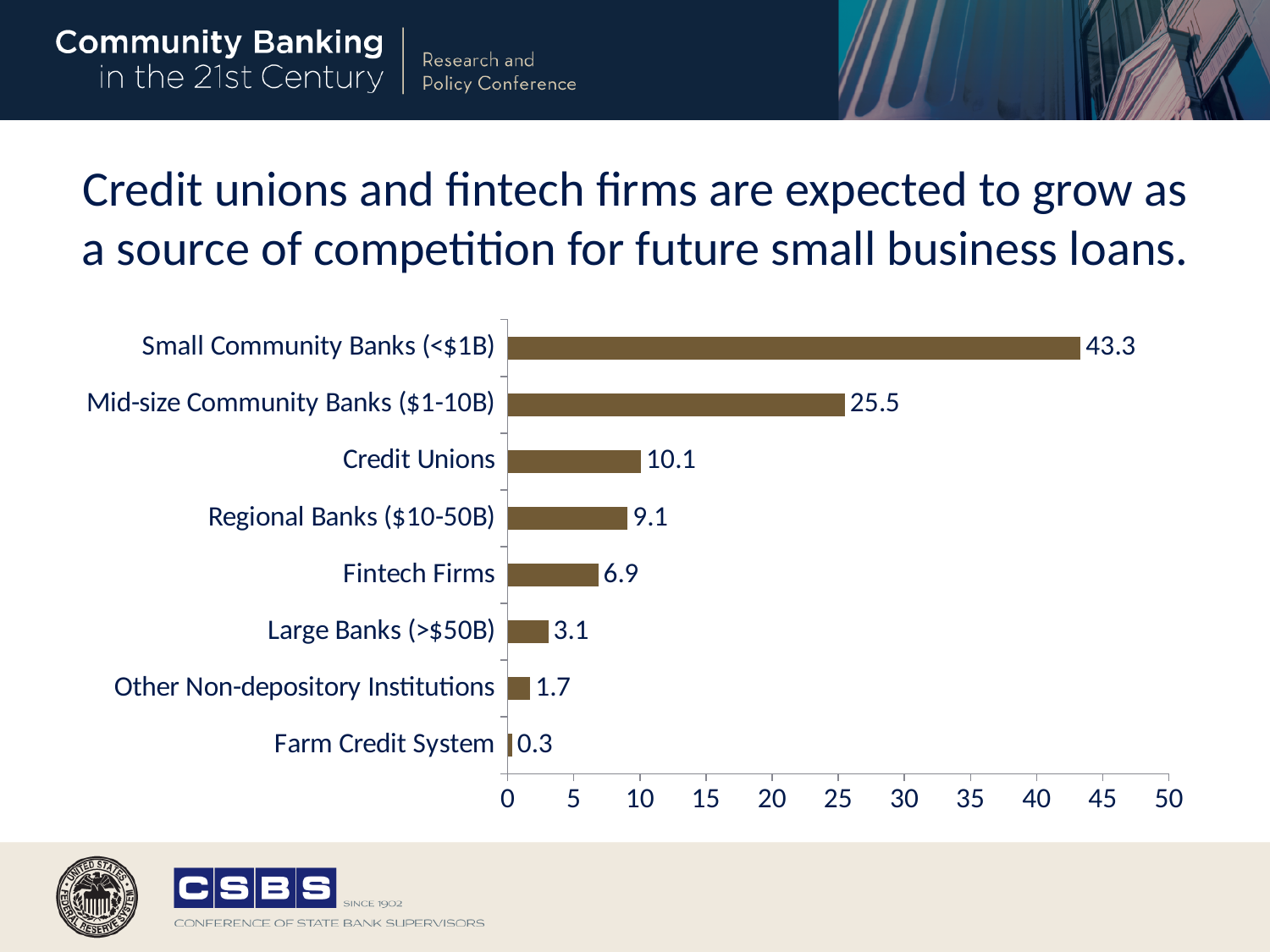

# Credit unions and fintech firms are expected to grow as a source of competition for future small business loans.

### Chart

| Category |  |
|---|---|
| Farm Credit System | 0.34 |
| Other Non-depository Institutions | 1.71 |
| Large Banks (>$50B) | 3.08 |
| Fintech Firms | 6.85 |
| Regional Banks ($10-50B) | 9.08 |
| Credit Unions | 10.1 |
| Mid-size Community Banks ($1-10B) | 25.51 |
| Small Community Banks (<$1B) | 43.32 |